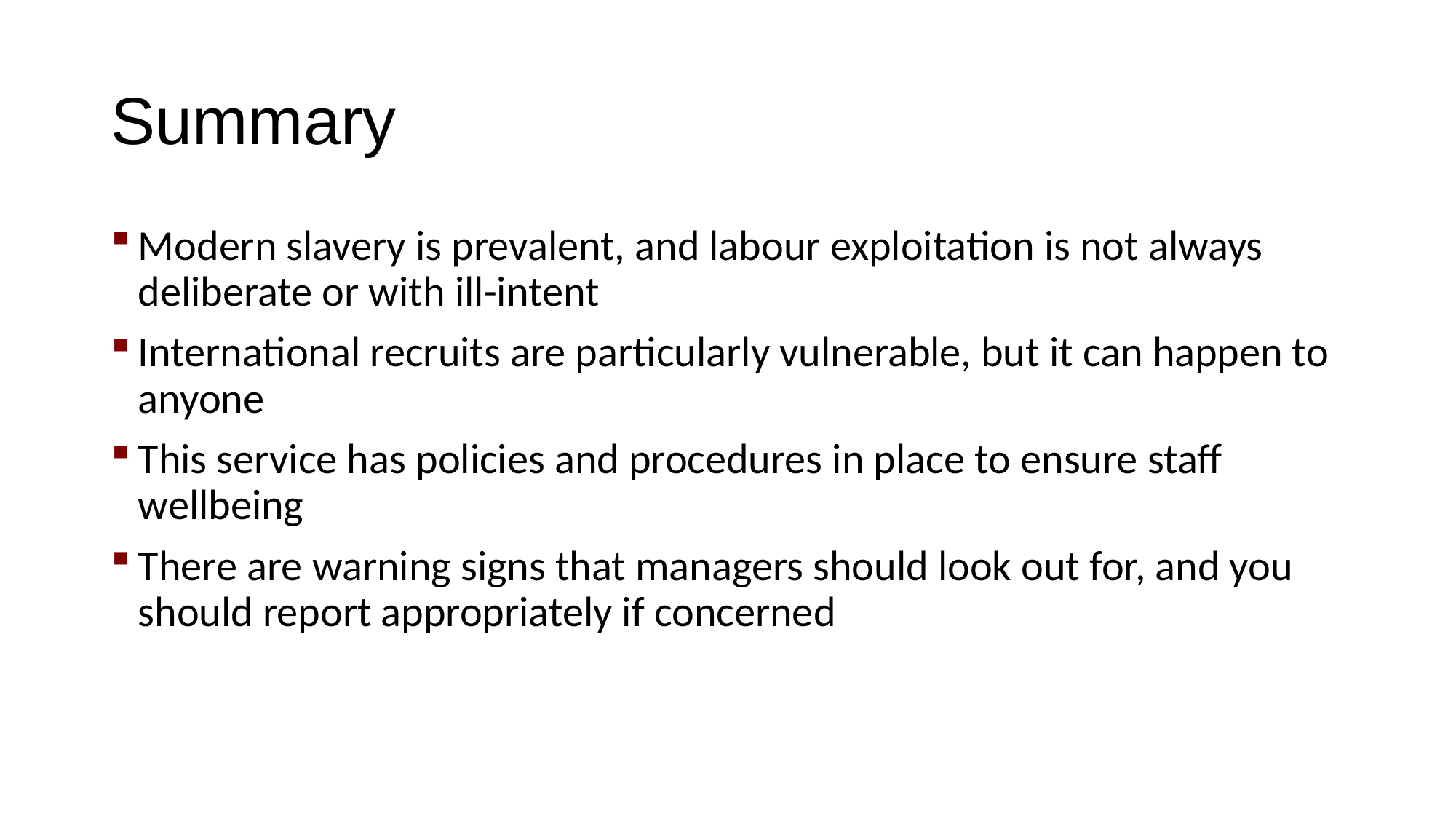

# Summary
Modern slavery is prevalent, and labour exploitation is not always deliberate or with ill-intent
International recruits are particularly vulnerable, but it can happen to anyone
This service has policies and procedures in place to ensure staff wellbeing
There are warning signs that managers should look out for, and you should report appropriately if concerned